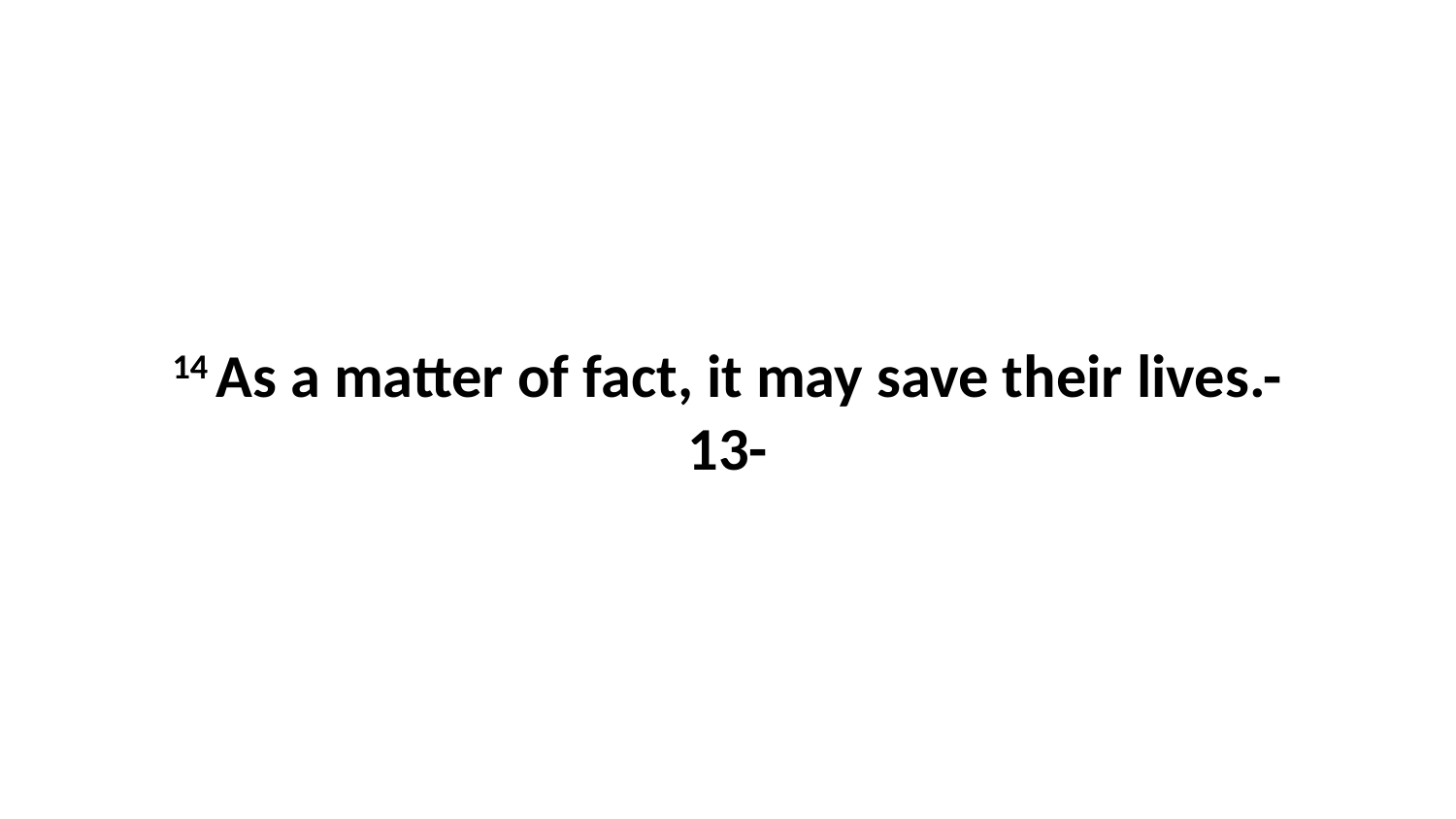

14 As a matter of fact, it may save their lives.-13-